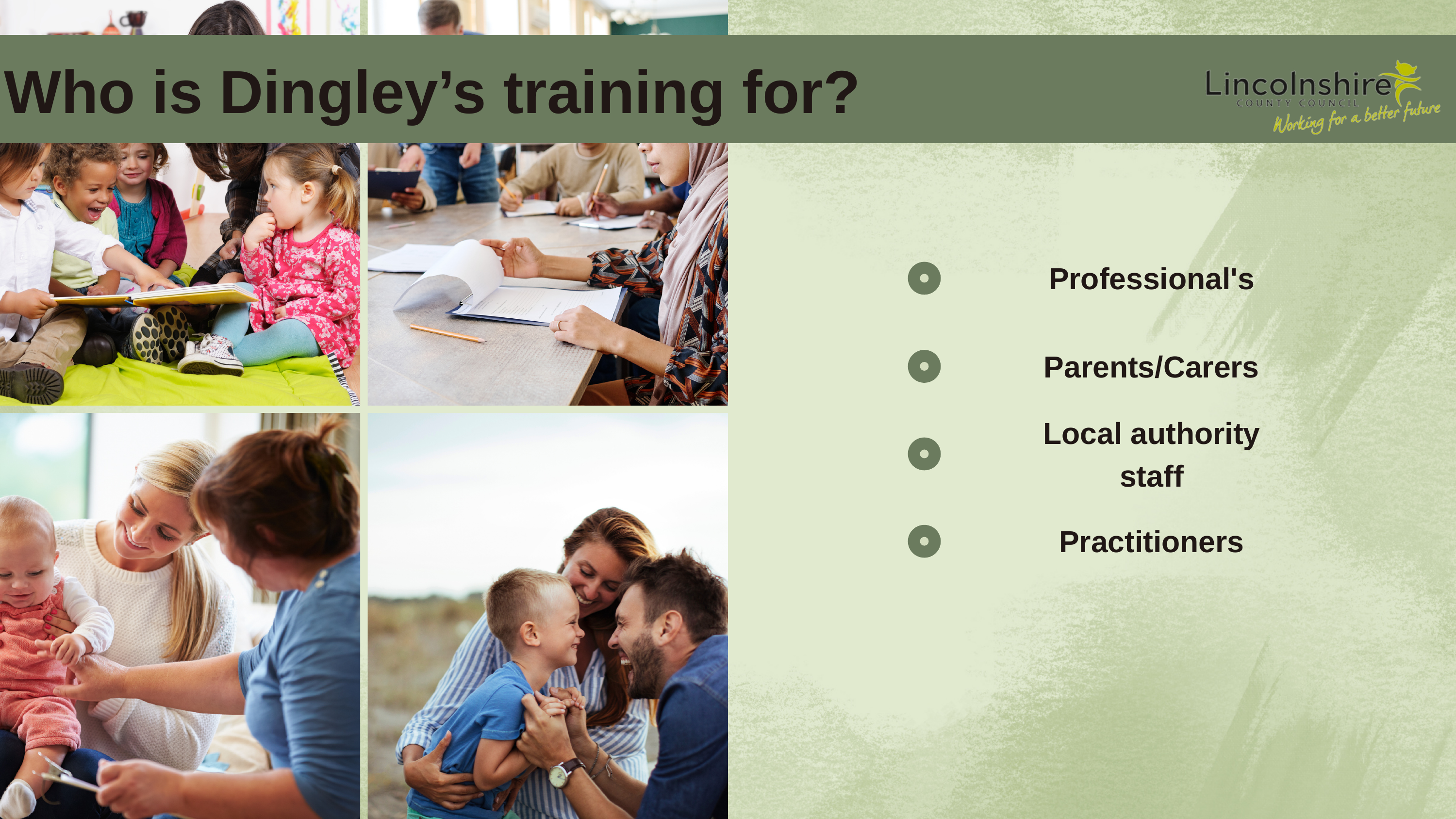

Who is Dingley’s training for?
Professional's

Parents/Carers

Local authority staff

Practitioners